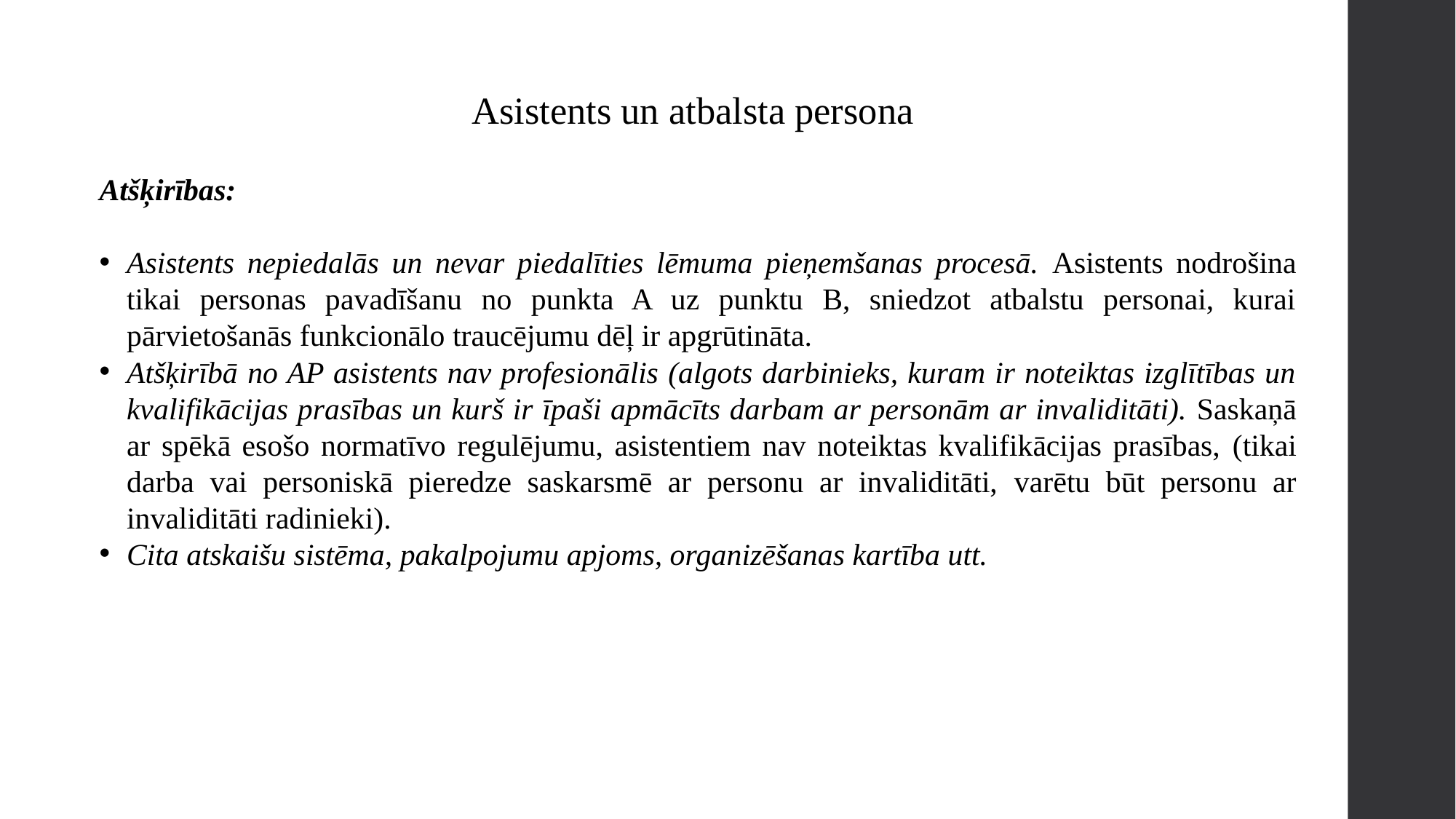

# Asistents un atbalsta persona
Atšķirības:

Asistents nepiedalās un nevar piedalīties lēmuma pieņemšanas procesā. Asistents nodrošina tikai personas pavadīšanu no punkta A uz punktu B, sniedzot atbalstu personai, kurai pārvietošanās funkcionālo traucējumu dēļ ir apgrūtināta.
Atšķirībā no AP asistents nav profesionālis (algots darbinieks, kuram ir noteiktas izglītības un kvalifikācijas prasības un kurš ir īpaši apmācīts darbam ar personām ar invaliditāti). Saskaņā ar spēkā esošo normatīvo regulējumu, asistentiem nav noteiktas kvalifikācijas prasības, (tikai darba vai personiskā pieredze saskarsmē ar personu ar invaliditāti, varētu būt personu ar invaliditāti radinieki).
Cita atskaišu sistēma, pakalpojumu apjoms, organizēšanas kartība utt.